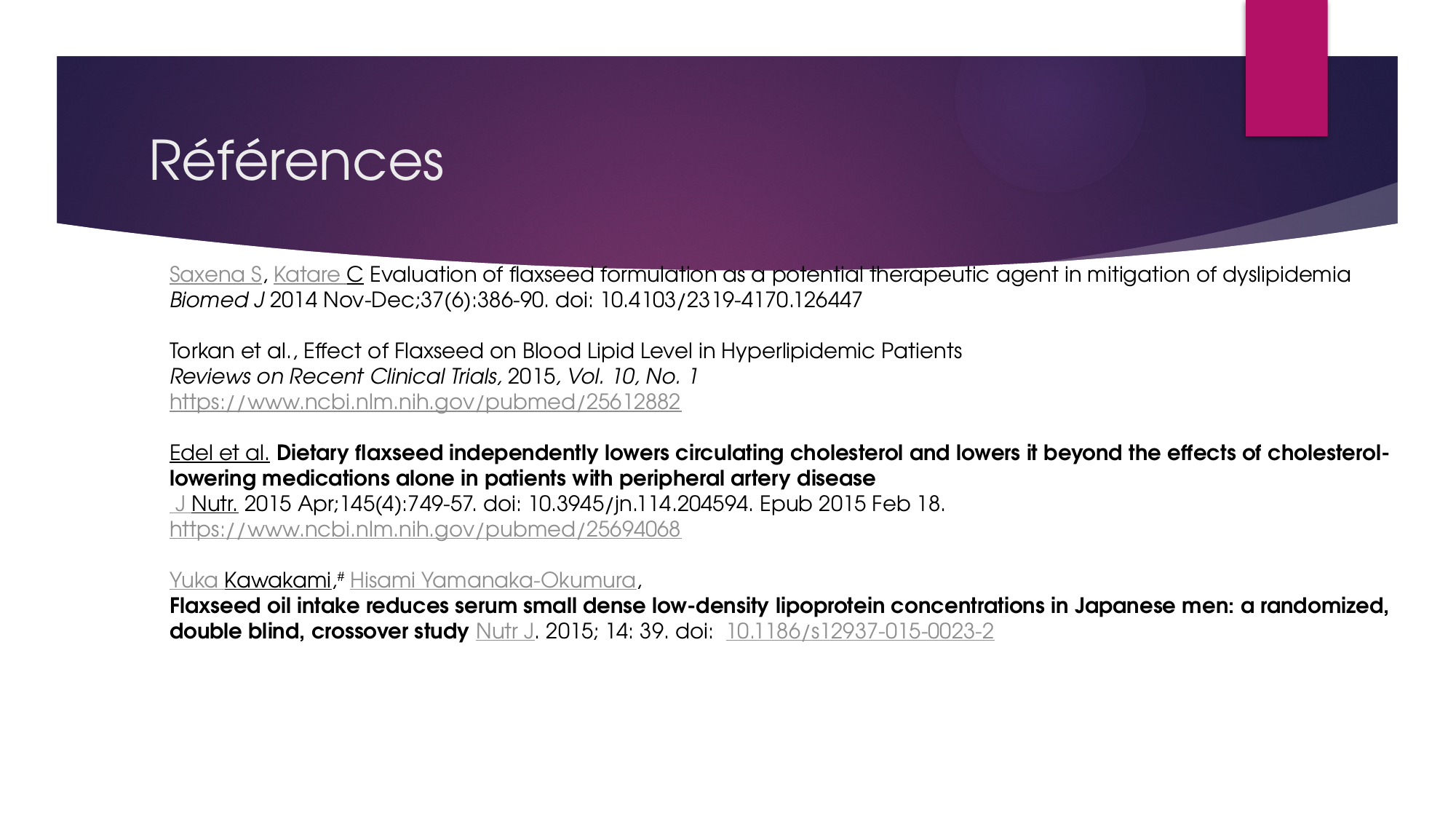

# Références
Saxena S, Katare C Evaluation of flaxseed formulation as a potential therapeutic agent in mitigation of dyslipidemia
Biomed J 2014 Nov-Dec;37(6):386-90. doi: 10.4103/2319-4170.126447

Torkan et al., Effect of Flaxseed on Blood Lipid Level in Hyperlipidemic Patients
Reviews on Recent Clinical Trials, 2015, Vol. 10, No. 1
https://www.ncbi.nlm.nih.gov/pubmed/25612882

Edel et al. Dietary flaxseed independently lowers circulating cholesterol and lowers it beyond the effects of cholesterol-lowering medications alone in patients with peripheral artery disease
 J Nutr. 2015 Apr;145(4):749-57. doi: 10.3945/jn.114.204594. Epub 2015 Feb 18.
https://www.ncbi.nlm.nih.gov/pubmed/25694068

Yuka Kawakami,# Hisami Yamanaka-Okumura,
Flaxseed oil intake reduces serum small dense low-density lipoprotein concentrations in Japanese men: a randomized, double blind, crossover study Nutr J. 2015; 14: 39. doi:  10.1186/s12937-015-0023-2